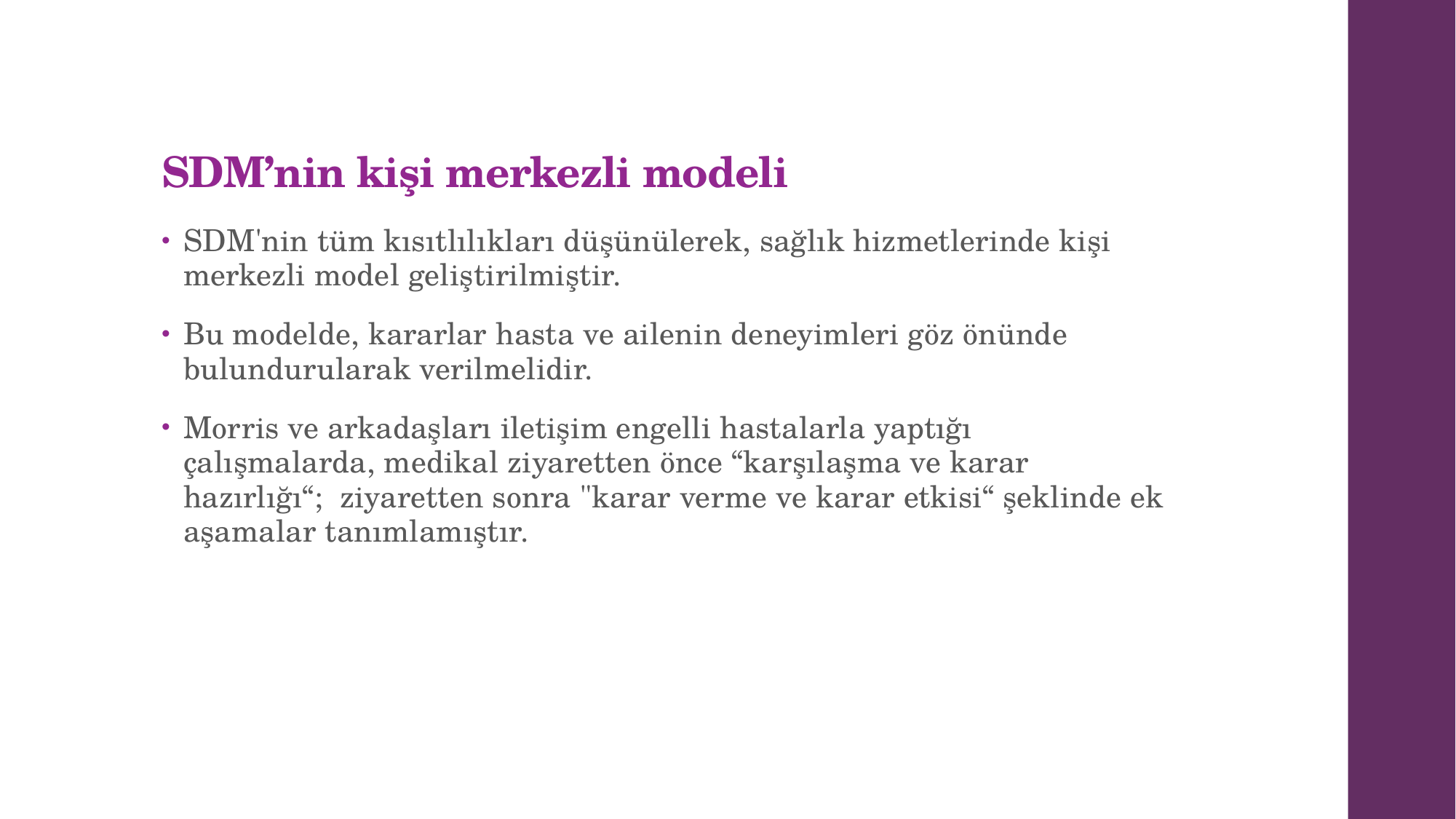

# SDM’nin kişi merkezli modeli
SDM'nin tüm kısıtlılıkları düşünülerek, sağlık hizmetlerinde kişi merkezli model geliştirilmiştir.
Bu modelde, kararlar hasta ve ailenin deneyimleri göz önünde bulundurularak verilmelidir.
Morris ve arkadaşları iletişim engelli hastalarla yaptığı çalışmalarda, medikal ziyaretten önce “karşılaşma ve karar hazırlığı“;  ziyaretten sonra "karar verme ve karar etkisi“ şeklinde ek aşamalar tanımlamıştır.